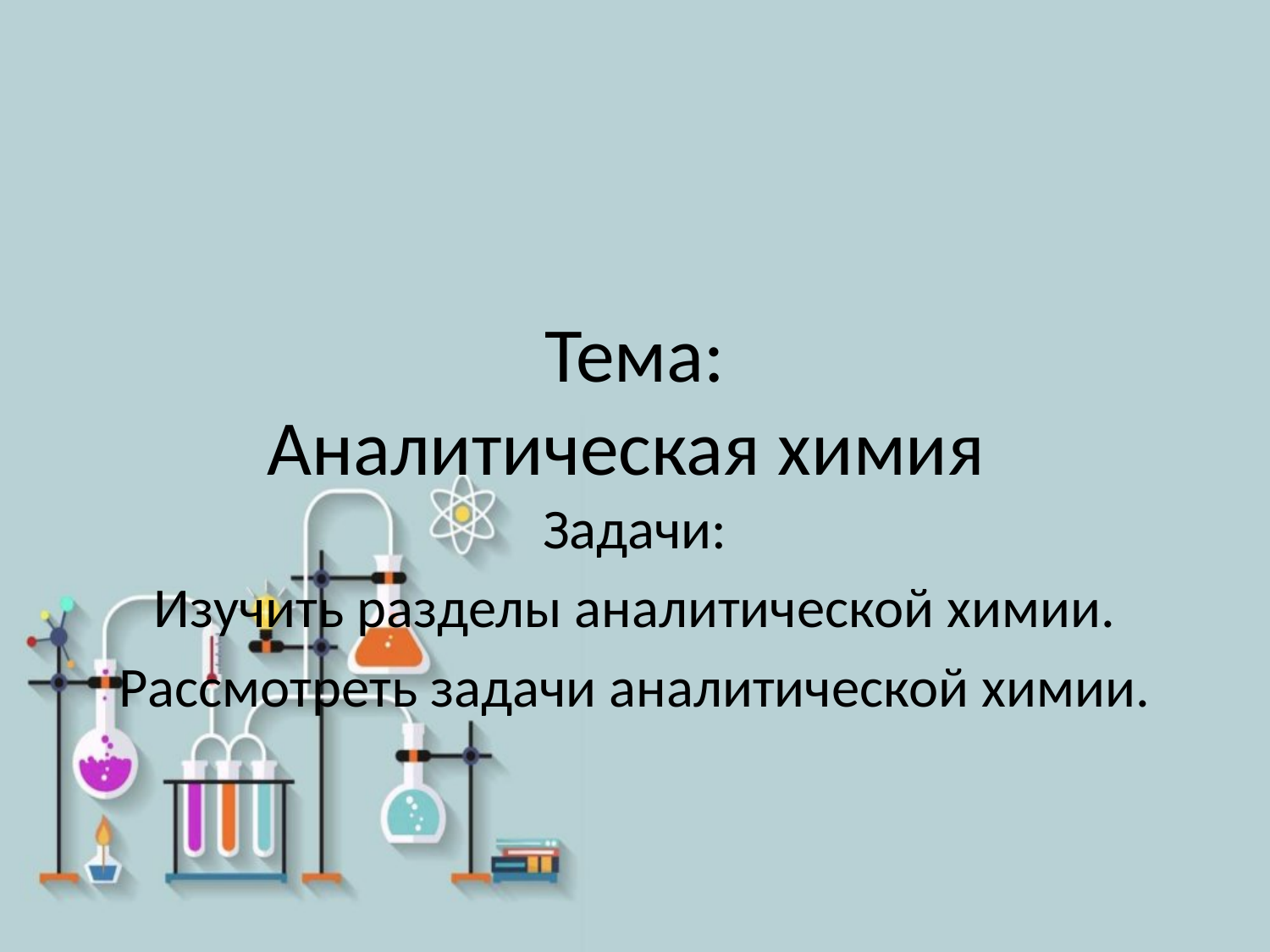

# Тема: Аналитическая химия
Задачи:
Изучить разделы аналитической химии.
Рассмотреть задачи аналитической химии.